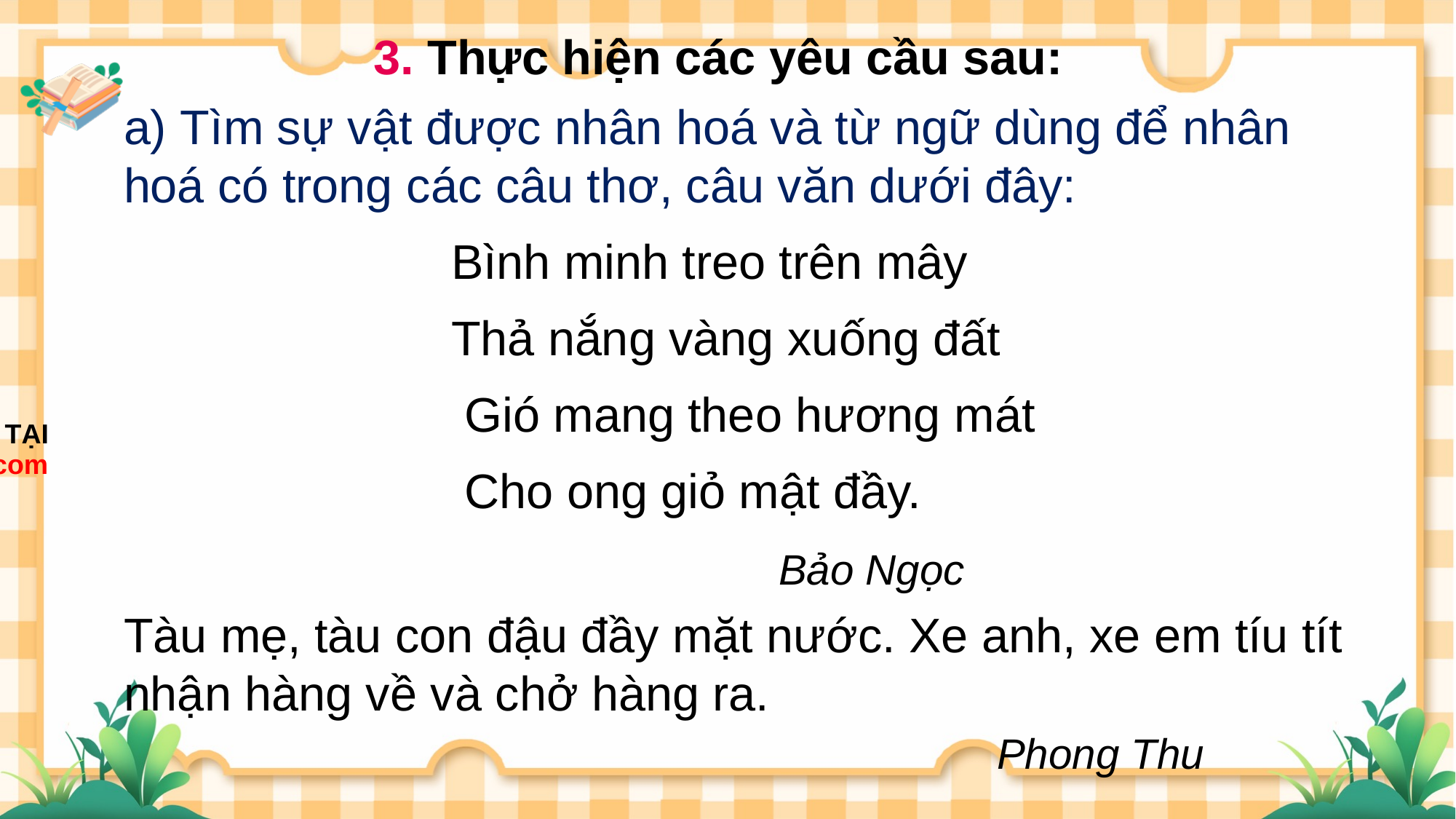

3. Thực hiện các yêu cầu sau:
a) Tìm sự vật được nhân hoá và từ ngữ dùng để nhân hoá có trong các câu thơ, câu văn dưới đây:
Bình minh treo trên mây
Thả nắng vàng xuống đất
 Gió mang theo hương mát
 Cho ong giỏ mật đầy.
 			Bảo Ngọc
Tàu mẹ, tàu con đậu đầy mặt nước. Xe anh, xe em tíu tít nhận hàng về và chở hàng ra.
								Phong Thu